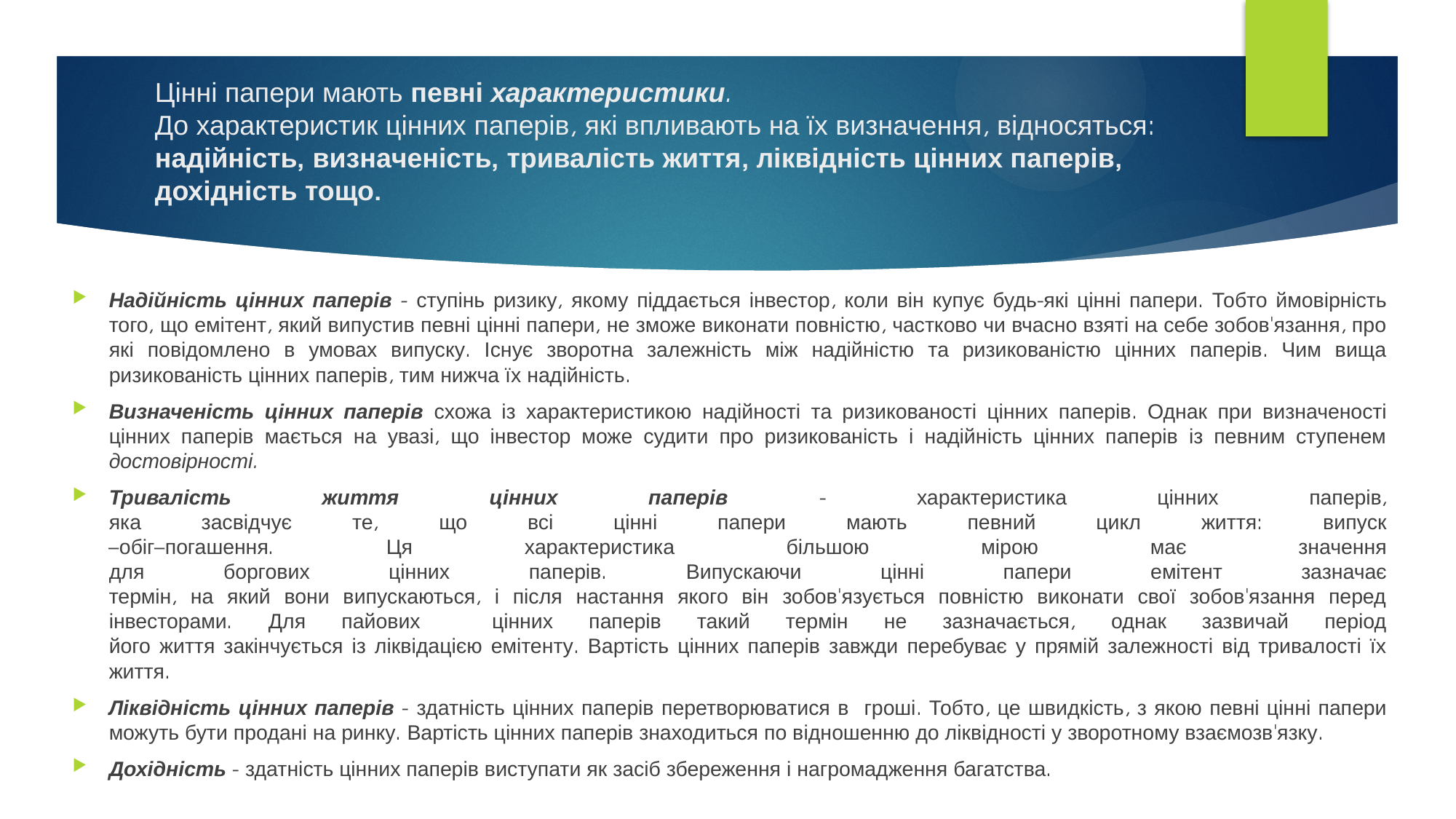

# Цінні папери мають певні характеристики. До характеристик цінних паперів, які впливають на їх визначення, відносяться: надійність, визна­ченість, тривалість життя, ліквідність цінних паперів, дохідність тощо.
Надійність цінних паперів - ступінь ризику, якому піддається інвестор, коли він купує будь-які цінні папери. Тобто ймовірність того, що емітент, який випустив певні цінні папери, не зможе виконати повністю, частково чи вчасно взяті на себе зобов'язання, про які повідомлено в умо­вах випуску. Існує зворотна залежність між надійністю та ризикованістю цінних паперів. Чим вища ризикованість цінних паперів, тим нижча їх надійність.
Визначеність цінних паперів схожа із характеристикою надійності та ризикованості цінних паперів. Однак при визначеності цінних паперів мається на увазі, що інвестор може судити про ризикованість і надійність цінних паперів із певним ступенем достовірності.
Тривалість життя цінних паперів - характеристика цінних паперів,
яка засвідчує те, що всі цінні папери мають певний цикл життя: випуск
–обіг–погашення. Ця характеристика більшою мірою має значення
для боргових цінних паперів. Випускаючи цінні папери емітент зазначає
термін, на який вони випускаються, і після настання якого він зобов'язується повністю виконати свої зобов'язання перед інвесторами. Для пайових  цінних паперів такий термін не зазначається, однак зазвичай період
його життя закінчується із ліквідацією емітенту. Вартість цінних паперів завжди перебуває у прямій залежності від тривалості їх життя.
Ліквідність цінних паперів - здатність цінних паперів перетворюва­тися в  гроші. Тобто, це швидкість, з якою певні цінні папери можуть бути продані на ринку. Вартість цінних паперів знаходиться по відношенню до ліквідності у зворотному взаємозв'язку.
Дохідність - здатність цінних паперів виступати як засіб збереження і нагромадження багатства.